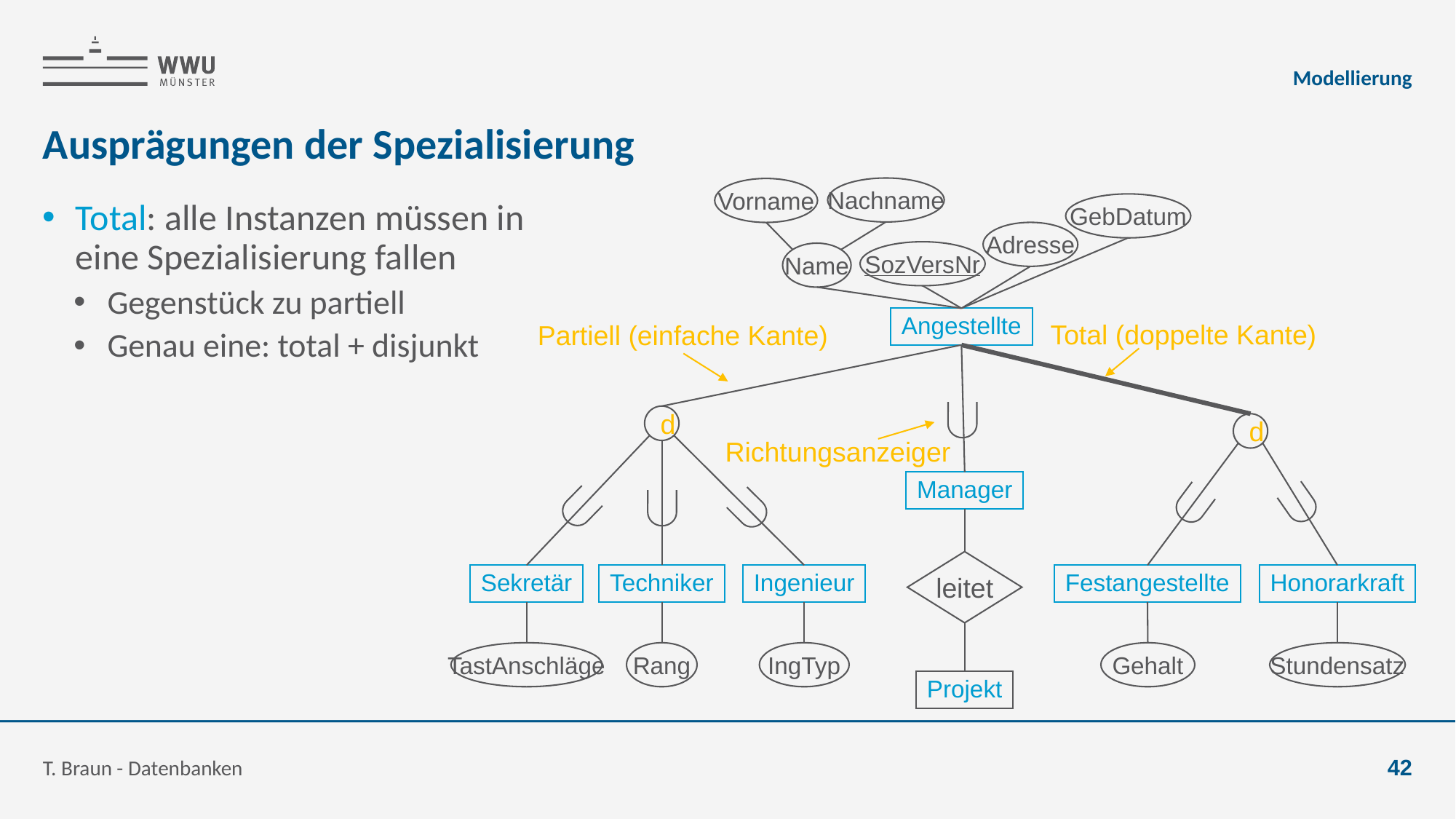

Modellierung
# Ausprägungen der Spezialisierung
Nachname
Vorname
GebDatum
Adresse
SozVersNr
Name
Angestellte
d

Sekretär
Techniker
Ingenieur
IngTyp
TastAnschläge
Rang
Total: alle Instanzen müssen in eine Spezialisierung fallen
Gegenstück zu partiell
Genau eine: total + disjunkt
Total (doppelte Kante)
d

Festangestellte
Honorarkraft
Stundensatz
Gehalt
Partiell (einfache Kante)

Richtungsanzeiger
Manager
leitet
Projekt
T. Braun - Datenbanken
42